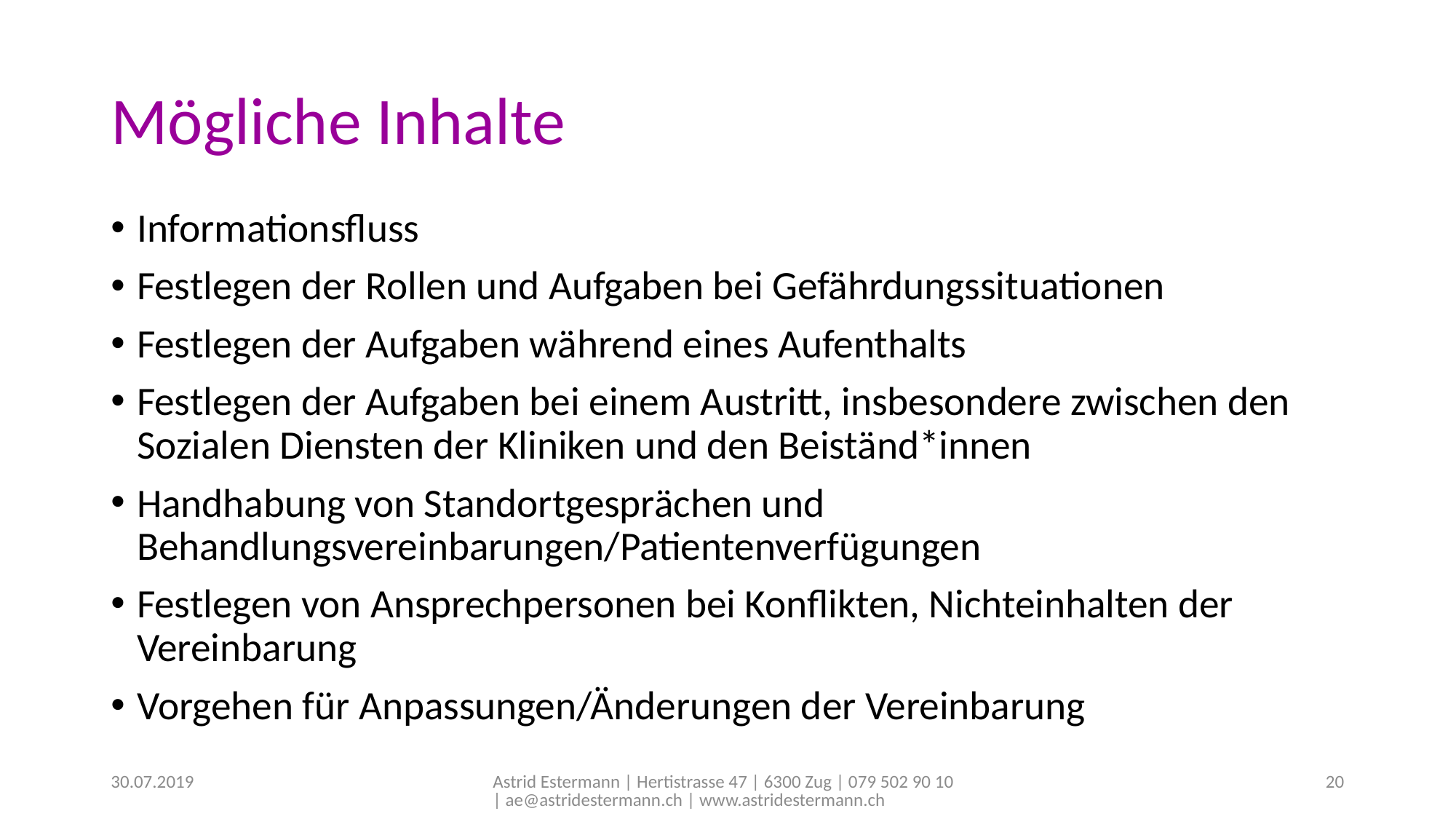

# Mögliche Inhalte
Informationsfluss
Festlegen der Rollen und Aufgaben bei Gefährdungssituationen
Festlegen der Aufgaben während eines Aufenthalts
Festlegen der Aufgaben bei einem Austritt, insbesondere zwischen den Sozialen Diensten der Kliniken und den Beiständ*innen
Handhabung von Standortgesprächen und Behandlungsvereinbarungen/Patientenverfügungen
Festlegen von Ansprechpersonen bei Konflikten, Nichteinhalten der Vereinbarung
Vorgehen für Anpassungen/Änderungen der Vereinbarung
30.07.2019
Astrid Estermann | Hertistrasse 47 | 6300 Zug | 079 502 90 10 | ae@astridestermann.ch | www.astridestermann.ch
20